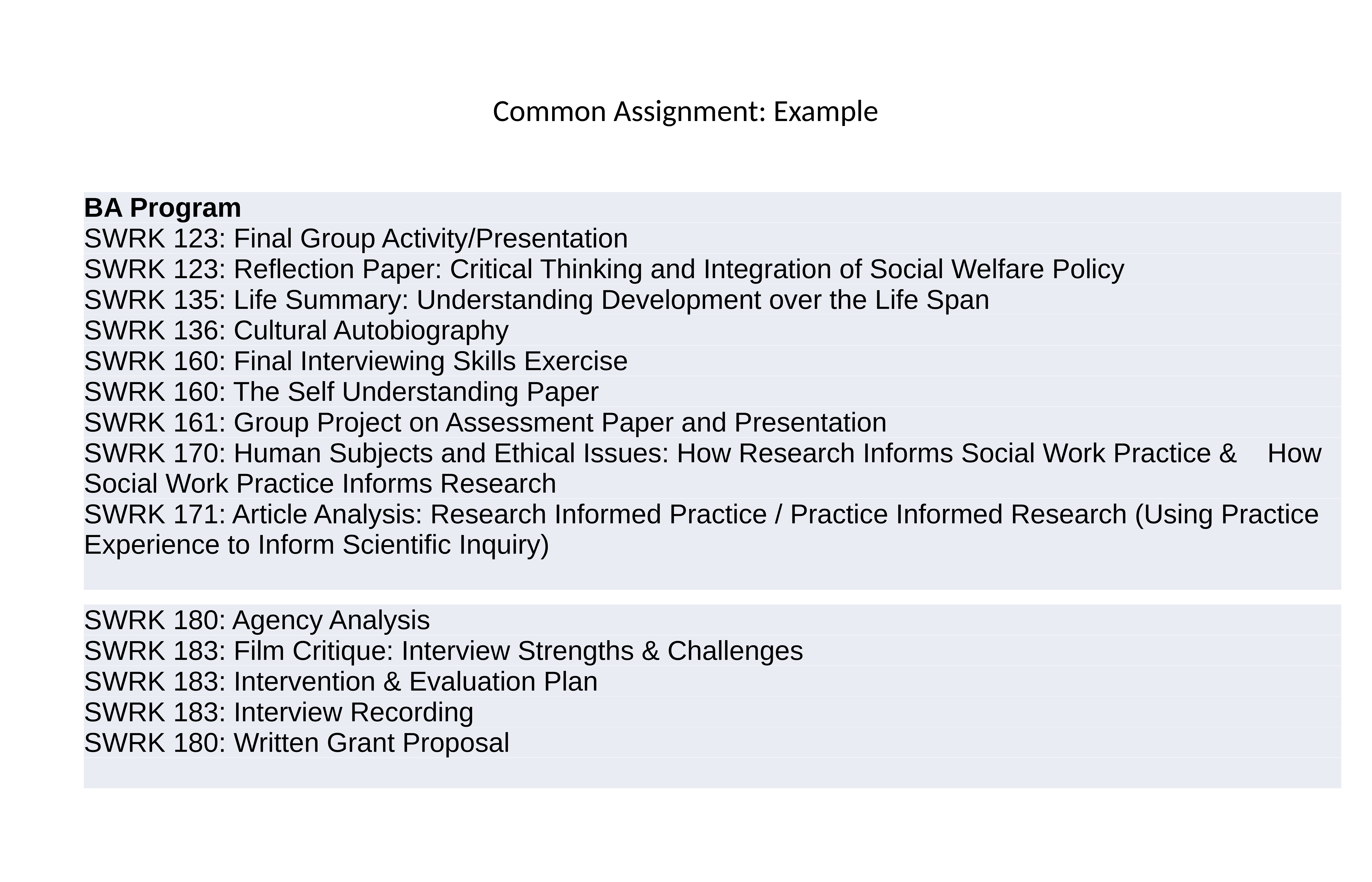

# Common Assignment: Example
| BA Program |
| --- |
| SWRK 123: Final Group Activity/Presentation |
| SWRK 123: Reflection Paper: Critical Thinking and Integration of Social Welfare Policy |
| SWRK 135: Life Summary: Understanding Development over the Life Span |
| SWRK 136: Cultural Autobiography |
| SWRK 160: Final Interviewing Skills Exercise |
| SWRK 160: The Self Understanding Paper |
| SWRK 161: Group Project on Assessment Paper and Presentation |
| SWRK 170: Human Subjects and Ethical Issues: How Research Informs Social Work Practice & How Social Work Practice Informs Research |
| SWRK 171: Article Analysis: Research Informed Practice / Practice Informed Research (Using Practice Experience to Inform Scientific Inquiry) |
| SWRK 180: Agency Analysis |
| --- |
| SWRK 183: Film Critique: Interview Strengths & Challenges |
| SWRK 183: Intervention & Evaluation Plan |
| SWRK 183: Interview Recording |
| SWRK 180: Written Grant Proposal |
|  |